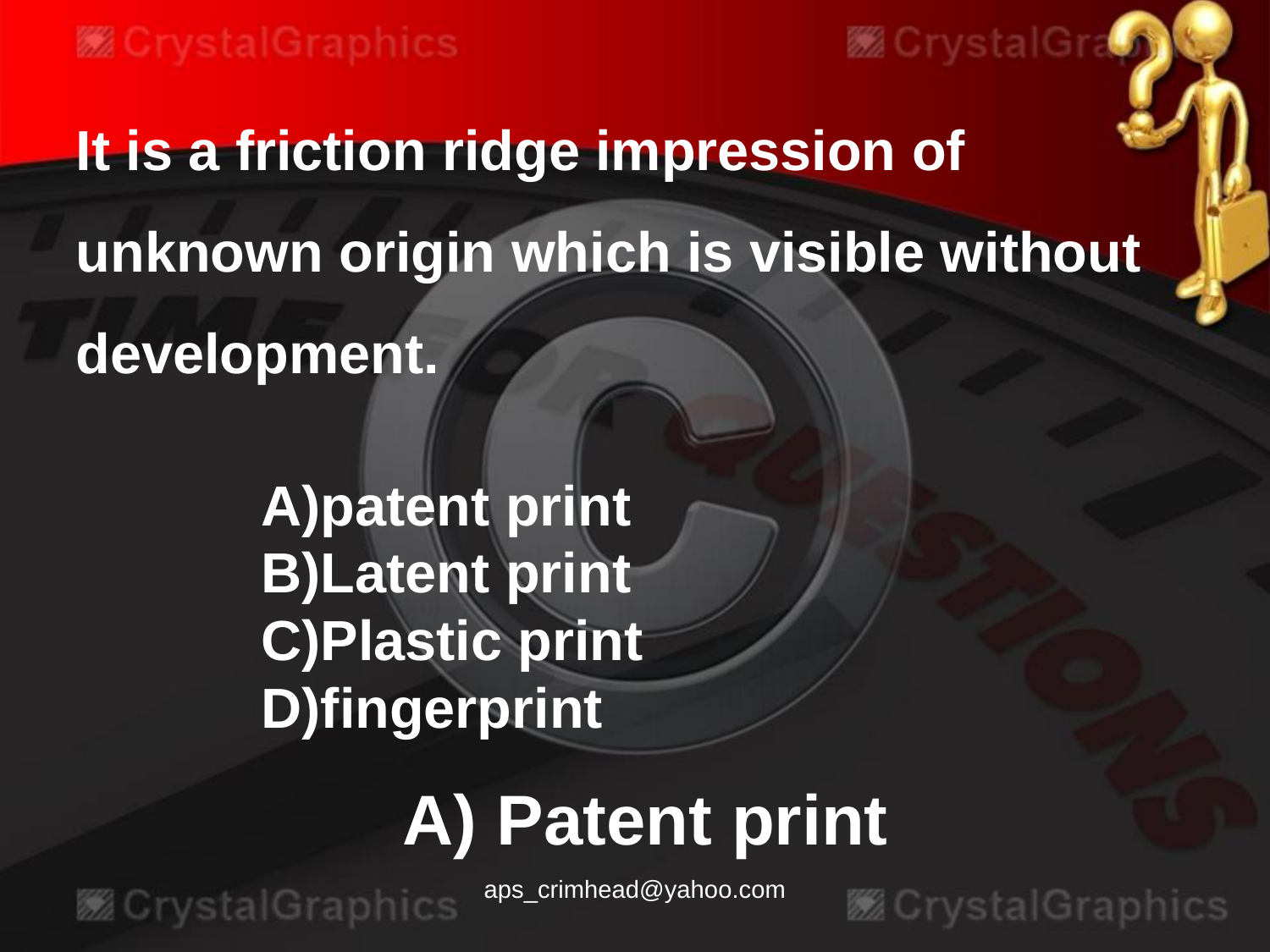

It is a friction ridge impression of unknown origin which is visible without development.
A)patent print
B)Latent print
C)Plastic print
D)fingerprint
A) Patent print
aps_crimhead@yahoo.com